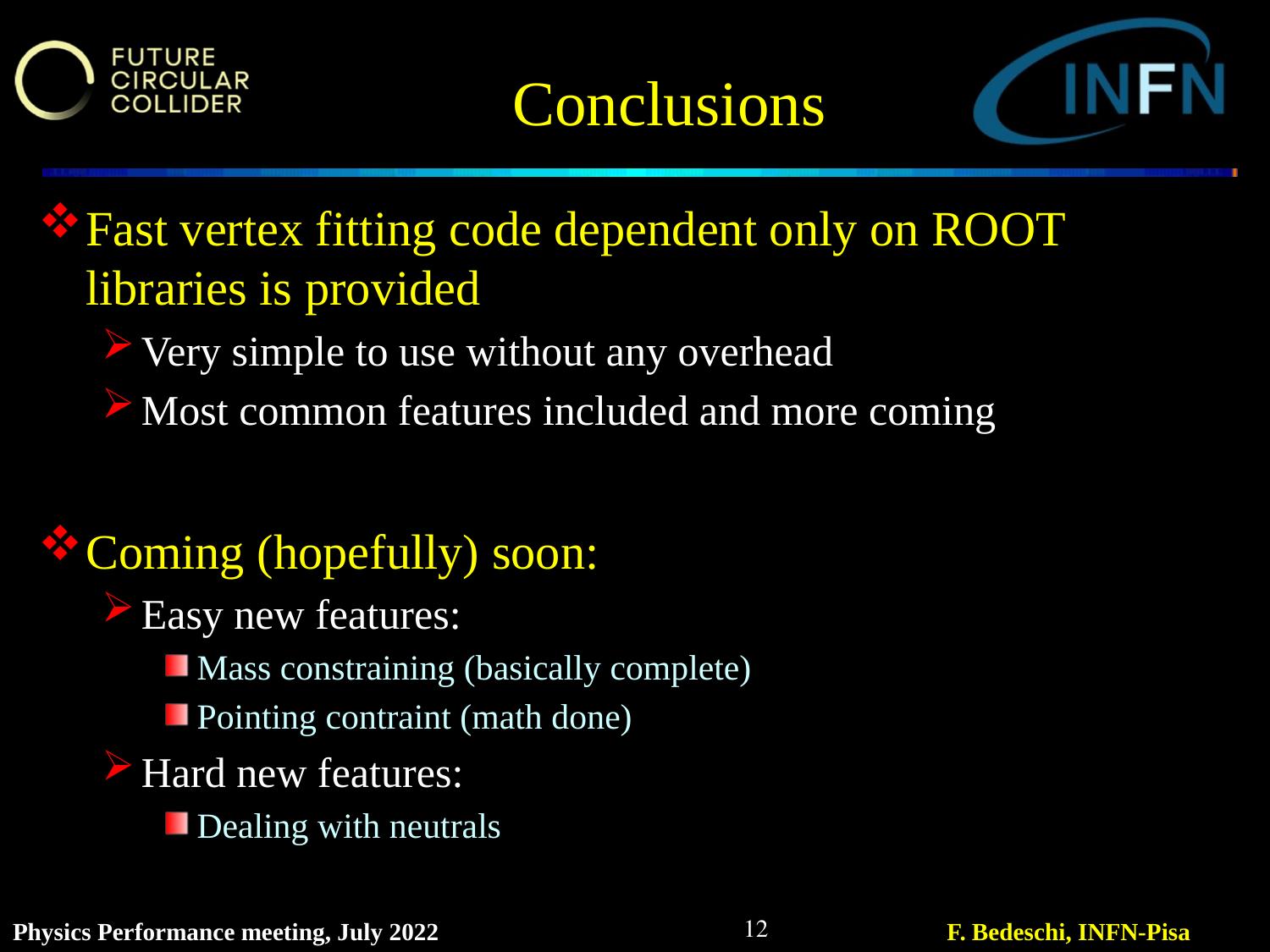

# Conclusions
Fast vertex fitting code dependent only on ROOT libraries is provided
Very simple to use without any overhead
Most common features included and more coming

Coming (hopefully) soon:
Easy new features:
Mass constraining (basically complete)
Pointing contraint (math done)
Hard new features:
Dealing with neutrals

12
Physics Performance meeting, July 2022
F. Bedeschi, INFN-Pisa